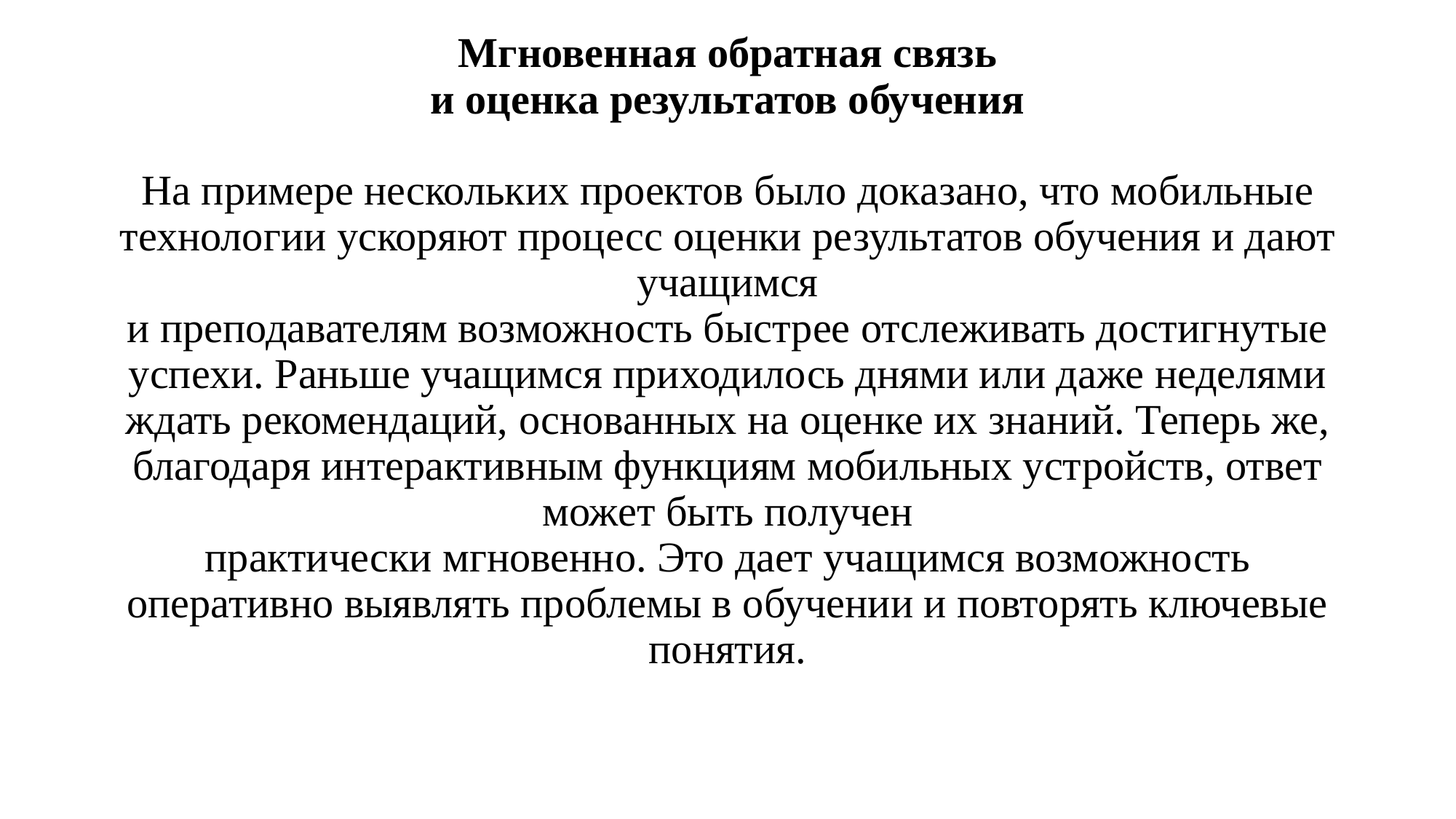

# Мгновенная обратная связь и оценка результатов обучения На примере нескольких проектов было доказано, что мобильные технологии ускоряют процесс оценки результатов обучения и дают учащимся и преподавателям возможность быстрее отслеживать достигнутые успехи. Раньше учащимся приходилось днями или даже неделями ждать рекомендаций, основанных на оценке их знаний. Теперь же, благодаря интерактивным функциям мобильных устройств, ответ может быть получен практически мгновенно. Это дает учащимся возможность оперативно выявлять проблемы в обучении и повторять ключевые понятия.